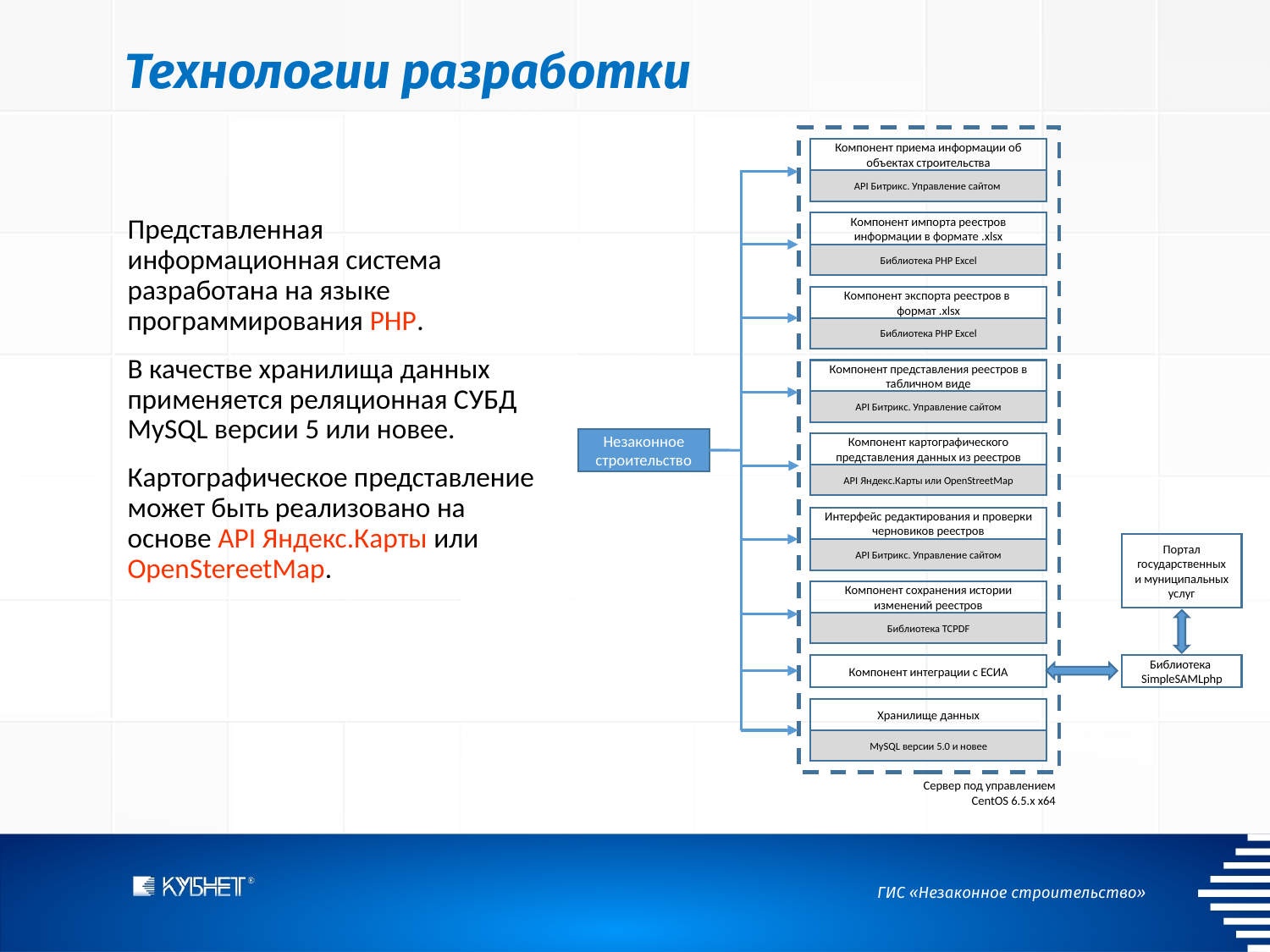

Технологии разработки

Компонент приема информации об объектах строительства
API Битрикс. Управление сайтом
Компонент импорта реестров информации в формате .xlsx
Библиотека PHP Excel
Компонент экспорта реестров в
формат .xlsx
Библиотека PHP Excel
Компонент представления реестров в табличном виде
API Битрикс. Управление сайтом
Незаконное строительство
Компонент картографического представления данных из реестров
API Яндекс.Карты или OpenStreetMap
Интерфейс редактирования и проверки черновиков реестров
Портал государственных и муниципальных услуг
API Битрикс. Управление сайтом
Компонент сохранения истории изменений реестров

Библиотека TCPDF
Библиотека
SimpleSAMLphp
Компонент интеграции с ЕСИА

Хранилище данных
MySQL версии 5.0 и новее
Сервер под управлением
 CentOS 6.5.x x64
Представленная информационная система разработана на языке программирования PHP.
В качестве хранилища данных применяется реляционная СУБД MySQL версии 5 или новее.
Картографическое представление может быть реализовано на основе API Яндекс.Карты или OpenStereetMap.